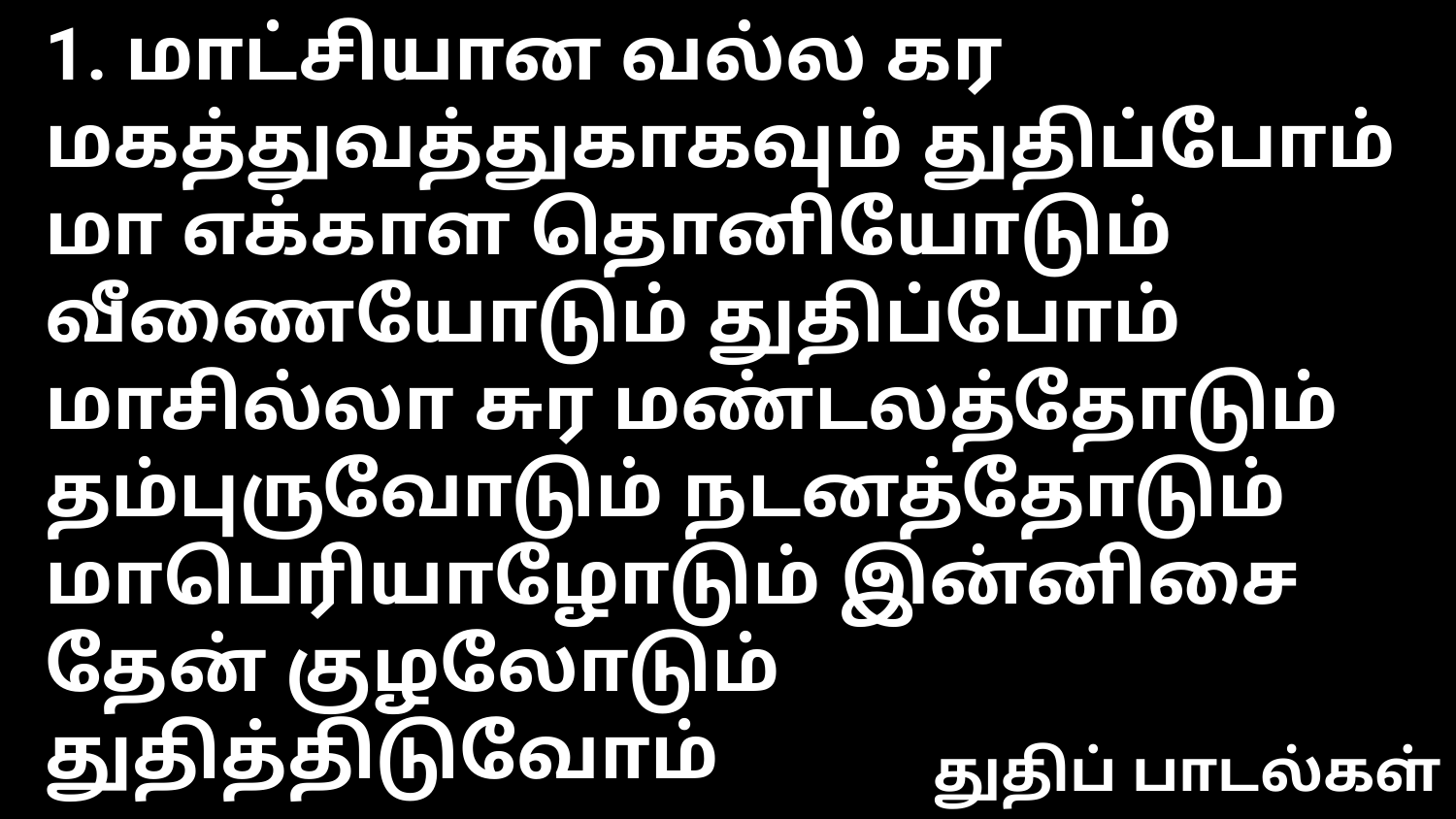

1. மாட்சியான வல்ல கர மகத்துவத்துகாகவும் துதிப்போம்
மா எக்காள தொனியோடும்  வீணையோடும் துதிப்போம்
மாசில்லா சுர மண்டலத்தோடும்  தம்புருவோடும் நடனத்தோடும்
மாபெரியாழோடும் இன்னிசை  தேன் குழலோடும் துதித்திடுவோம்

துதிப் பாடல்கள்